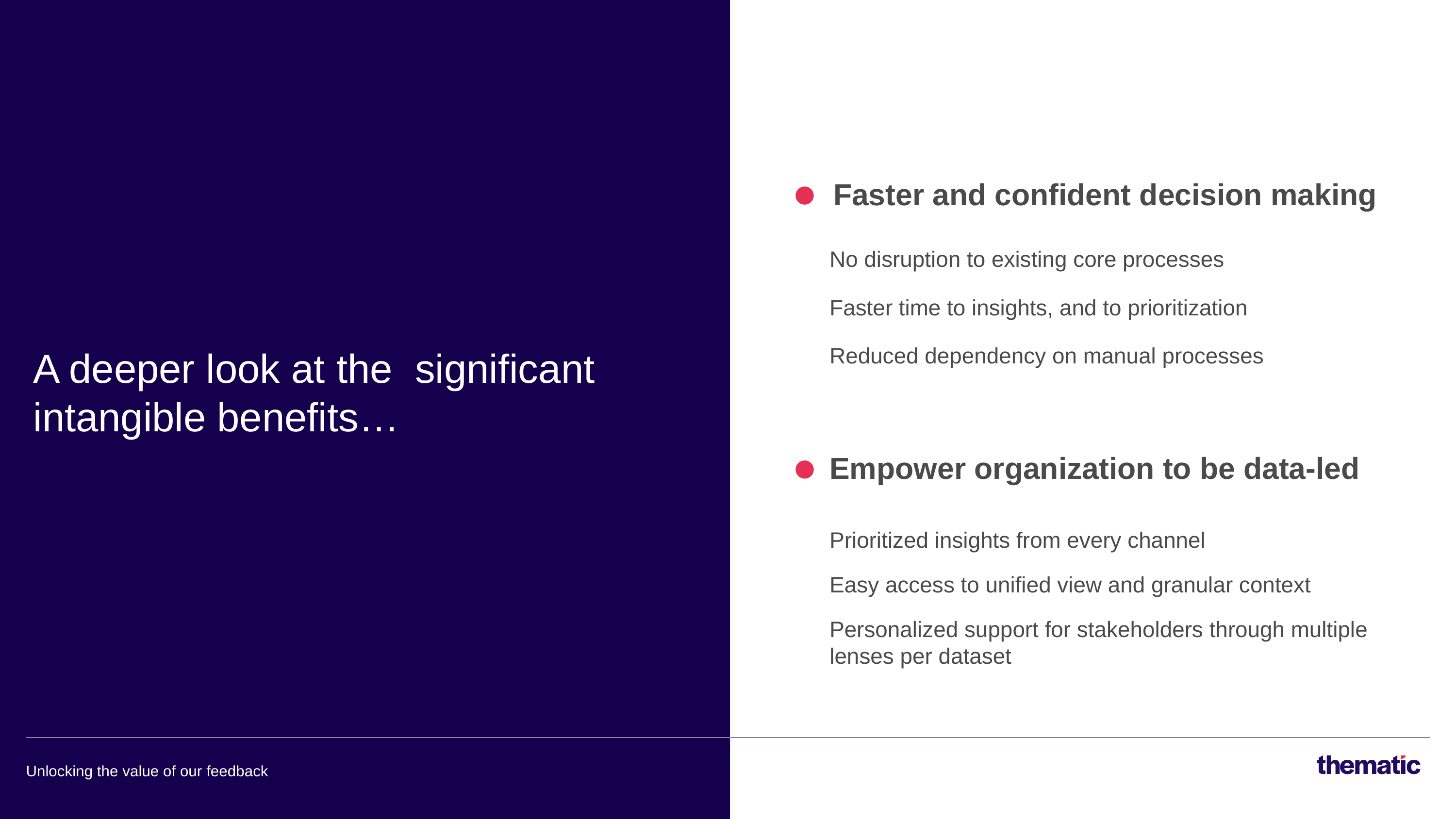

Faster and confident decision making

No disruption to existing core processes
Faster time to insights, and to prioritization
Reduced dependency on manual processes
# A deeper look at the  significant intangible benefits…
Empower organization to be data-led

Prioritized insights from every channel
Easy access to unified view and granular context
Personalized support for stakeholders through multiple lenses per dataset
Unlocking the value of our feedback